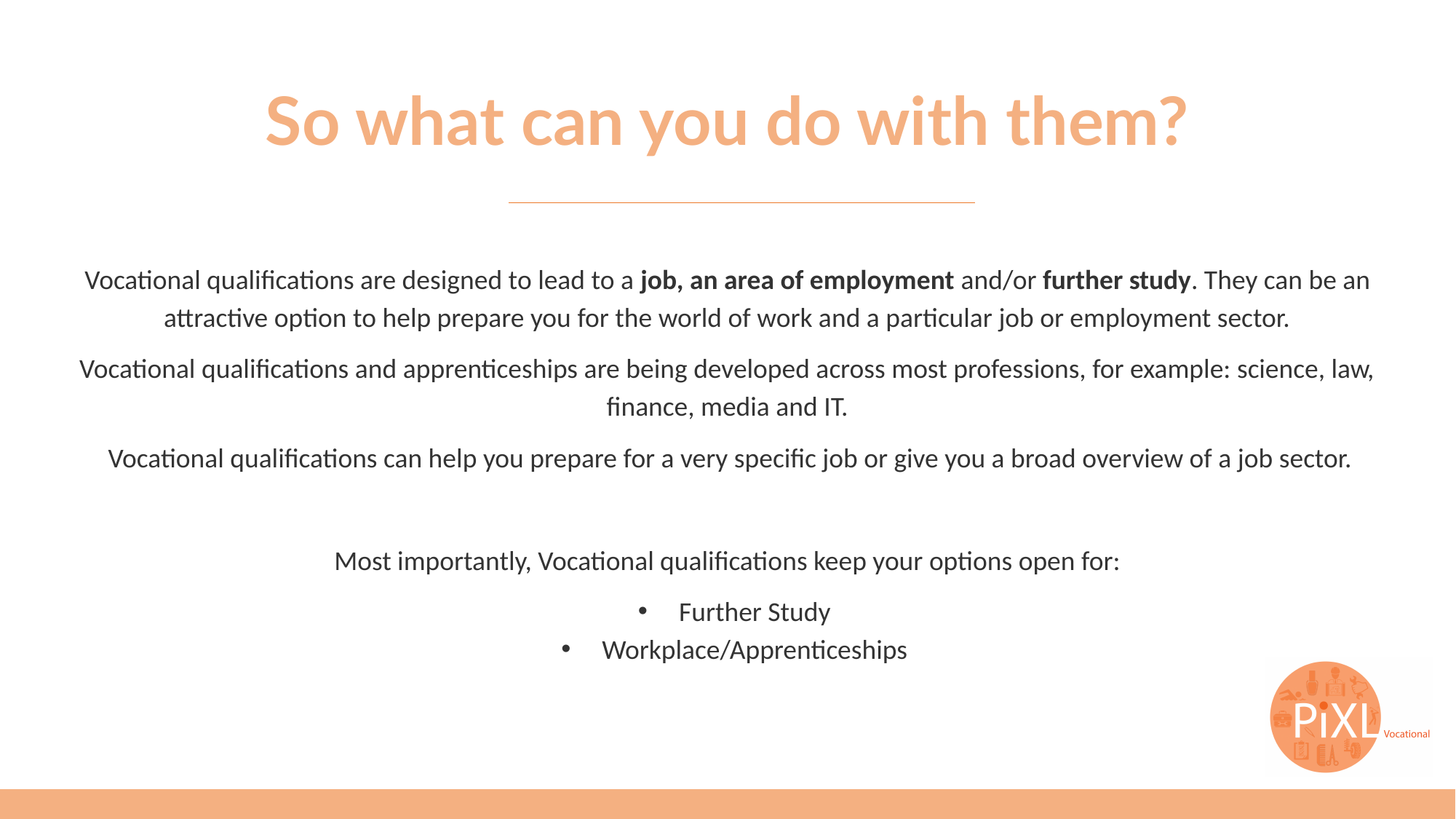

# So what can you do with them?
Vocational qualifications are designed to lead to a job, an area of employment and/or further study. They can be an attractive option to help prepare you for the world of work and a particular job or employment sector.
Vocational qualifications and apprenticeships are being developed across most professions, for example: science, law, finance, media and IT.
 Vocational qualifications can help you prepare for a very specific job or give you a broad overview of a job sector.

Most importantly, Vocational qualifications keep your options open for:
Further Study
Workplace/Apprenticeships